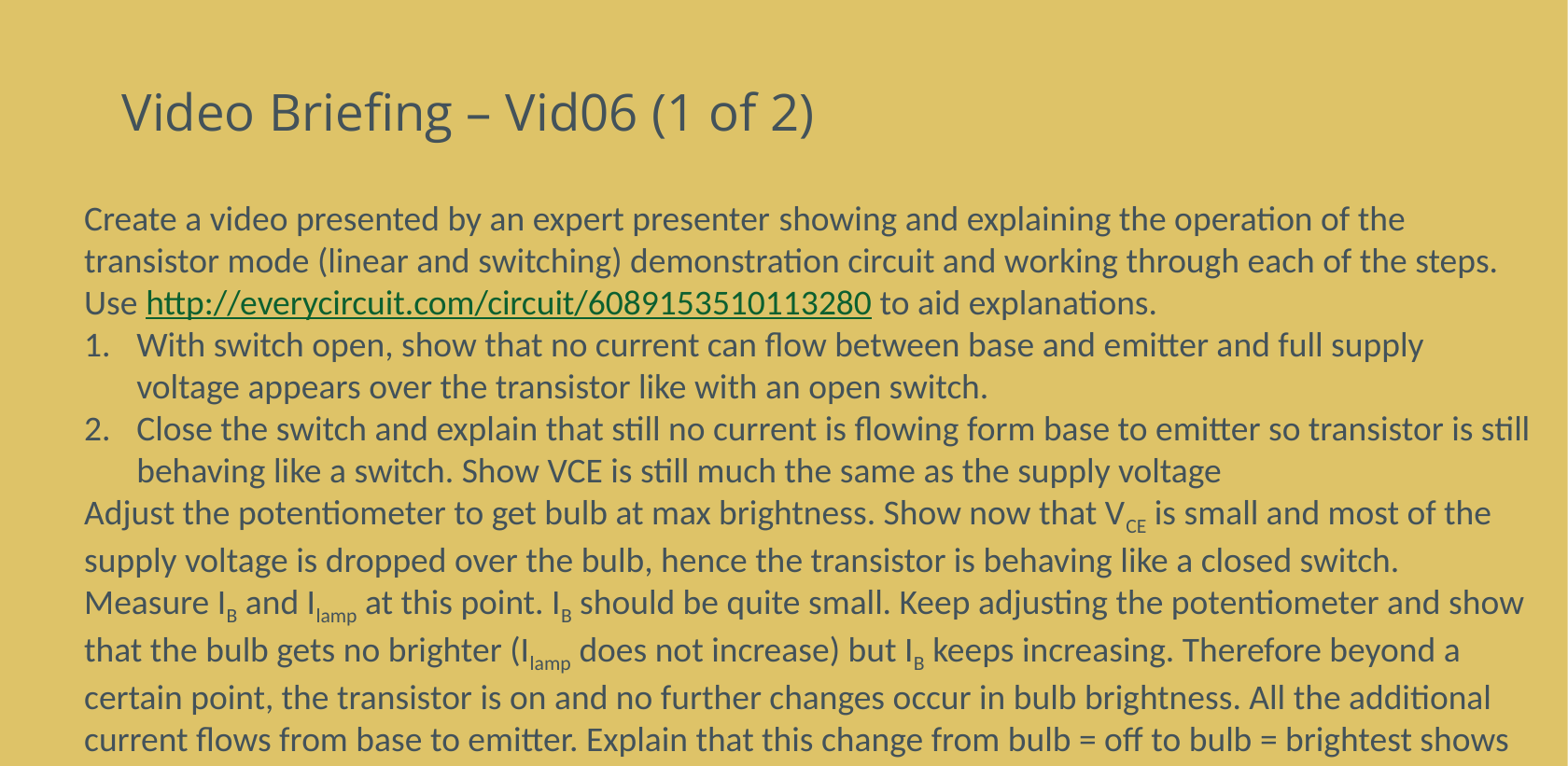

# Video Briefing – Vid06 (1 of 2)
Create a video presented by an expert presenter showing and explaining the operation of the transistor mode (linear and switching) demonstration circuit and working through each of the steps. Use http://everycircuit.com/circuit/6089153510113280 to aid explanations.
With switch open, show that no current can flow between base and emitter and full supply voltage appears over the transistor like with an open switch.
Close the switch and explain that still no current is flowing form base to emitter so transistor is still behaving like a switch. Show VCE is still much the same as the supply voltage
Adjust the potentiometer to get bulb at max brightness. Show now that VCE is small and most of the supply voltage is dropped over the bulb, hence the transistor is behaving like a closed switch. Measure IB and Ilamp at this point. IB should be quite small. Keep adjusting the potentiometer and show that the bulb gets no brighter (Ilamp does not increase) but IB keeps increasing. Therefore beyond a certain point, the transistor is on and no further changes occur in bulb brightness. All the additional current flows from base to emitter. Explain that this change from bulb = off to bulb = brightest shows the transistor in switching mode. A signal on the base of the transistor determines whether the transistor is fully on (conducting) or fully off (not conducting).